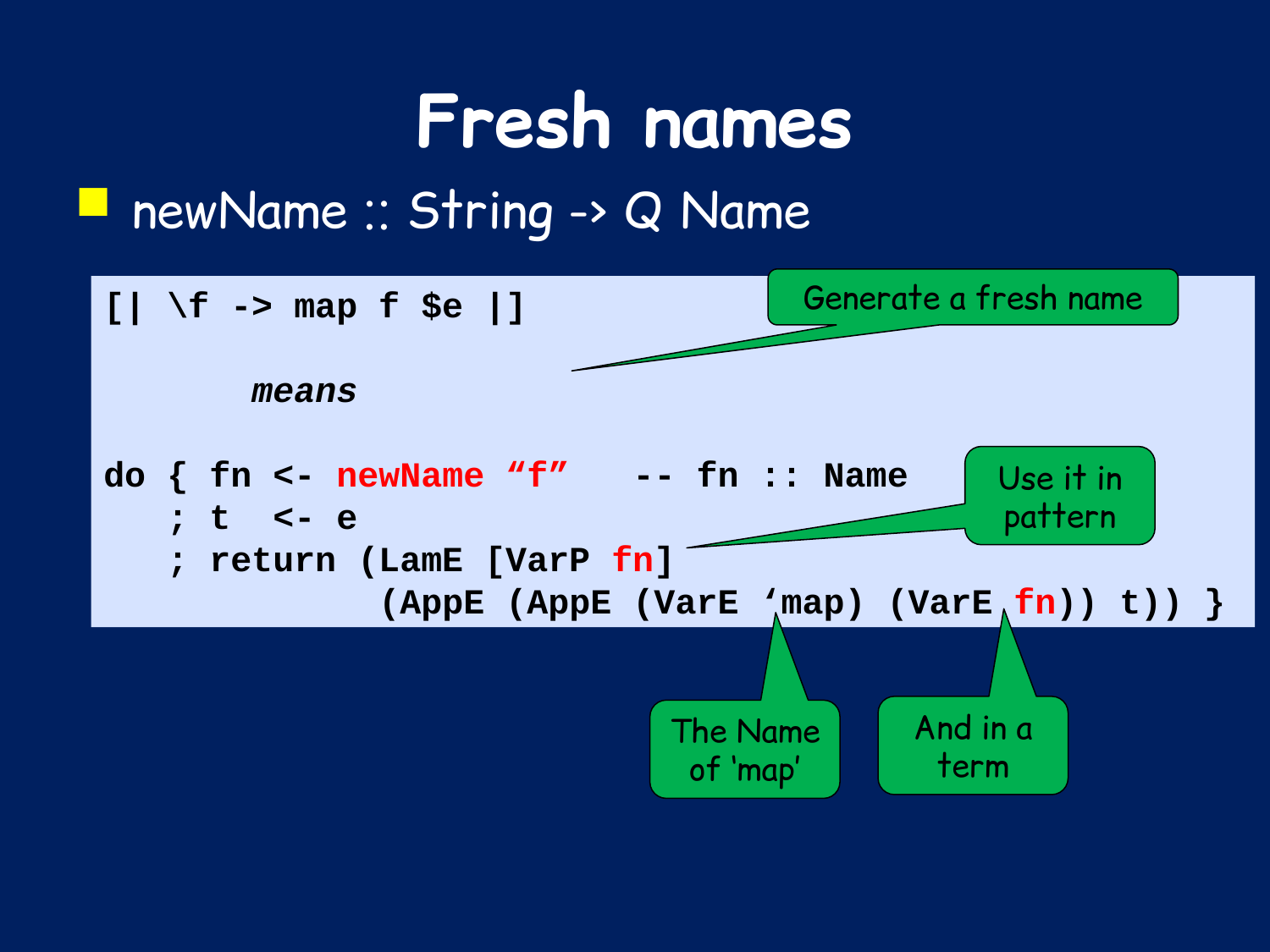

# Fresh names
newName :: String -> Q Name

Generate a fresh name
[| \f -> map f $e |]

       means

do { fn <- newName “f”   -- fn :: Name
   ; t  <- e
   ; return (LamE [VarP fn]
             (AppE (AppE (VarE ‘map) (VarE fn)) t)) }
The syntax tree type
Use it in pattern
And in a term
The Name of ‘map’